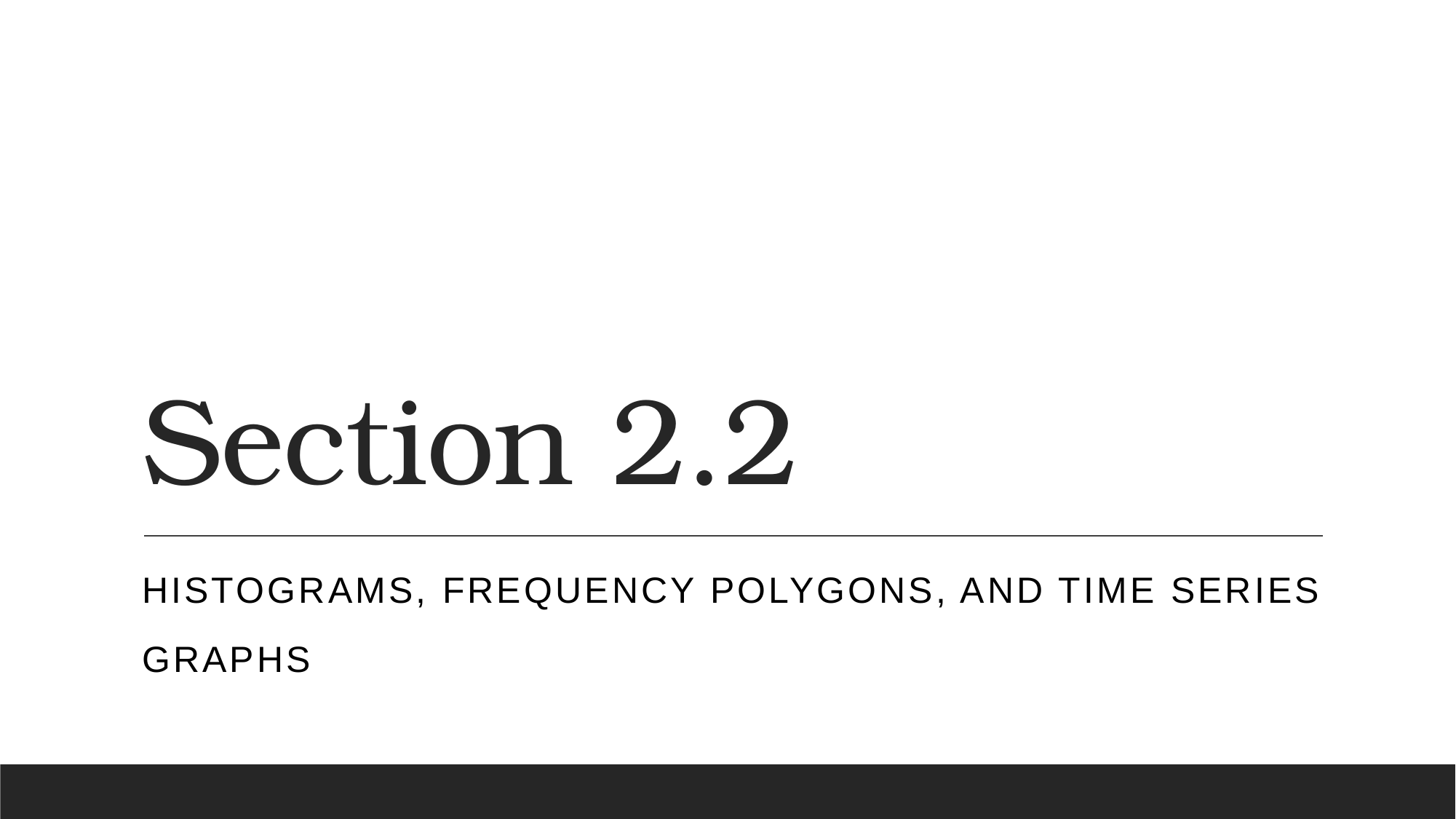

# Section 2.2
Histograms, Frequency Polygons, and Time Series
Graphs